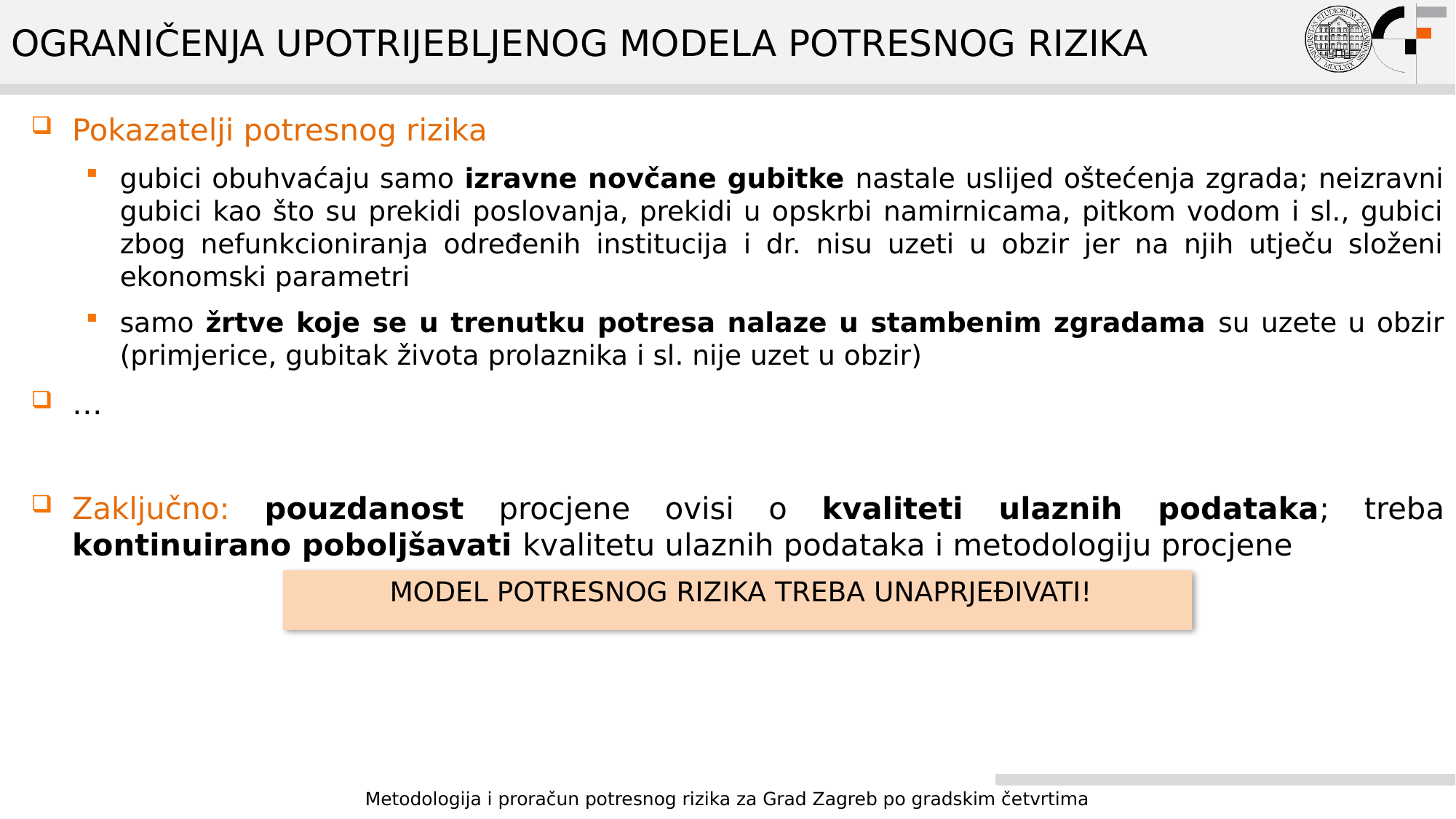

# OGRANIČENJA UPOTRIJEBLJENOG MODELA POTRESNOG RIZIKA
Pokazatelji potresnog rizika
gubici obuhvaćaju samo izravne novčane gubitke nastale uslijed oštećenja zgrada; neizravni gubici kao što su prekidi poslovanja, prekidi u opskrbi namirnicama, pitkom vodom i sl., gubici zbog nefunkcioniranja određenih institucija i dr. nisu uzeti u obzir jer na njih utječu složeni ekonomski parametri
samo žrtve koje se u trenutku potresa nalaze u stambenim zgradama su uzete u obzir (primjerice, gubitak života prolaznika i sl. nije uzet u obzir)
…

Zaključno: pouzdanost procjene ovisi o kvaliteti ulaznih podataka; treba kontinuirano poboljšavati kvalitetu ulaznih podataka i metodologiju procjene

MODEL POTRESNOG RIZIKA TREBA UNAPRJEĐIVATI!
Metodologija i proračun potresnog rizika za Grad Zagreb po gradskim četvrtima